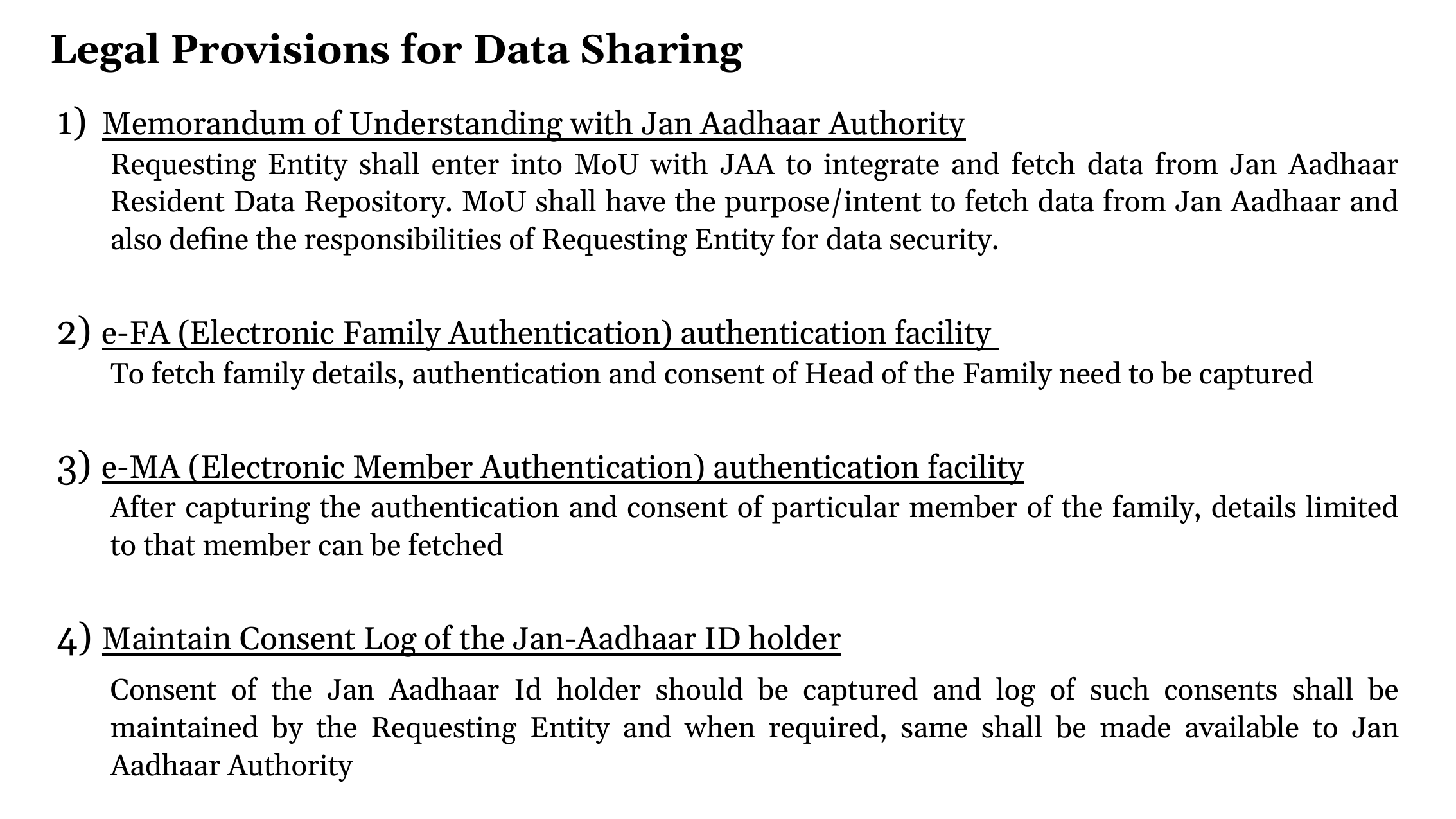

# Legal Provisions for Data Sharing
-1 Jan Aadhaar Architecture
 Memorandum of Understanding with Jan Aadhaar Authority
Requesting Entity shall enter into MoU with JAA to integrate and fetch data from Jan Aadhaar Resident Data Repository. MoU shall have the purpose/intent to fetch data from Jan Aadhaar and also define the responsibilities of Requesting Entity for data security.

 e-FA (Electronic Family Authentication) authentication facility
To fetch family details, authentication and consent of Head of the Family need to be captured

 e-MA (Electronic Member Authentication) authentication facility
After capturing the authentication and consent of particular member of the family, details limited to that member can be fetched

 Maintain Consent Log of the Jan-Aadhaar ID holder
Consent of the Jan Aadhaar Id holder should be captured and log of such consents shall be maintained by the Requesting Entity and when required, same shall be made available to Jan Aadhaar Authority